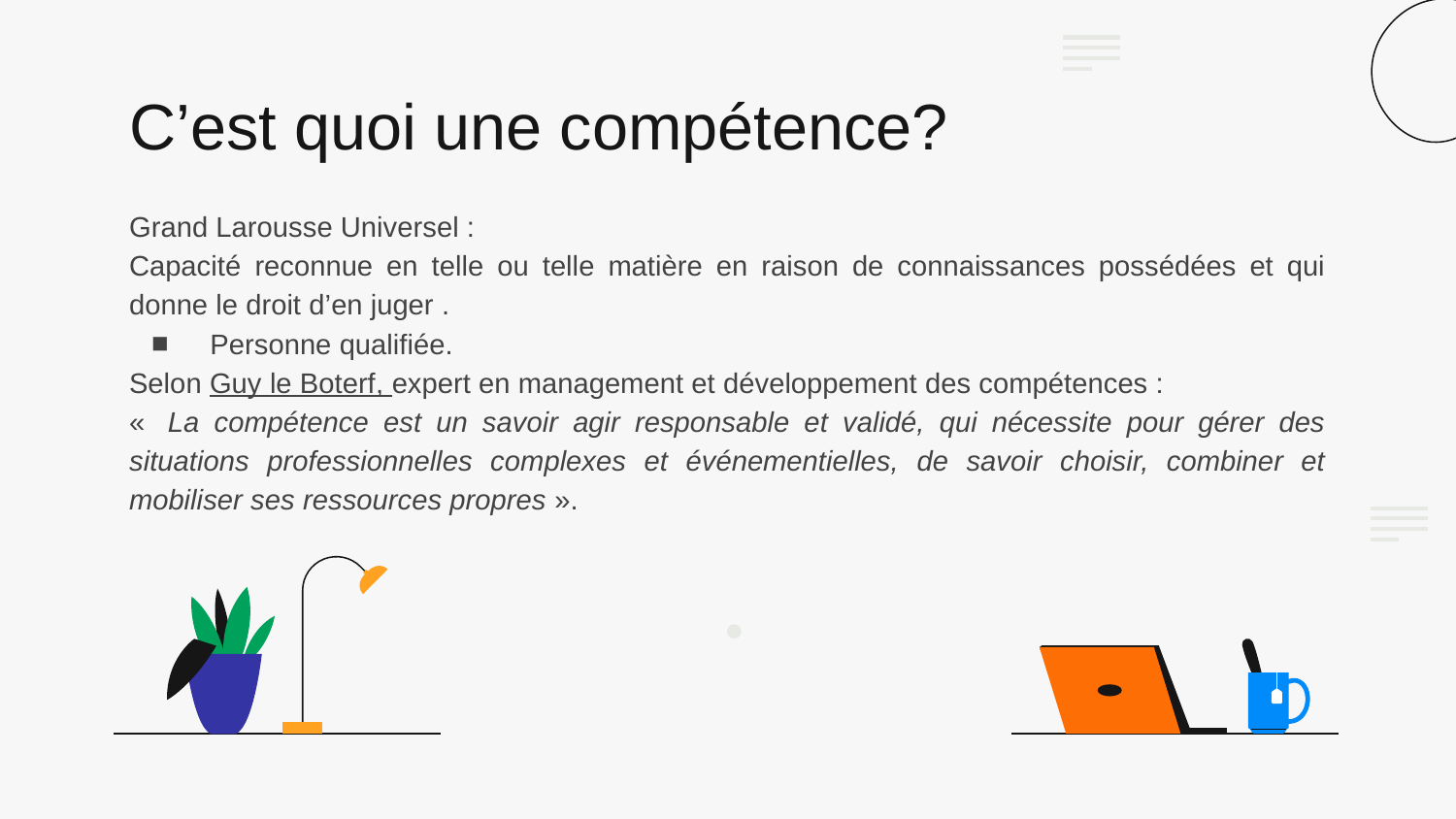

# C’est quoi une compétence?
Grand Larousse Universel :
Capacité reconnue en telle ou telle matière en raison de connaissances possédées et qui donne le droit d’en juger .
 Personne qualifiée.
Selon Guy le Boterf, expert en management et développement des compétences :
«  La compétence est un savoir agir responsable et validé, qui nécessite pour gérer des situations professionnelles complexes et événementielles, de savoir choisir, combiner et mobiliser ses ressources propres ».